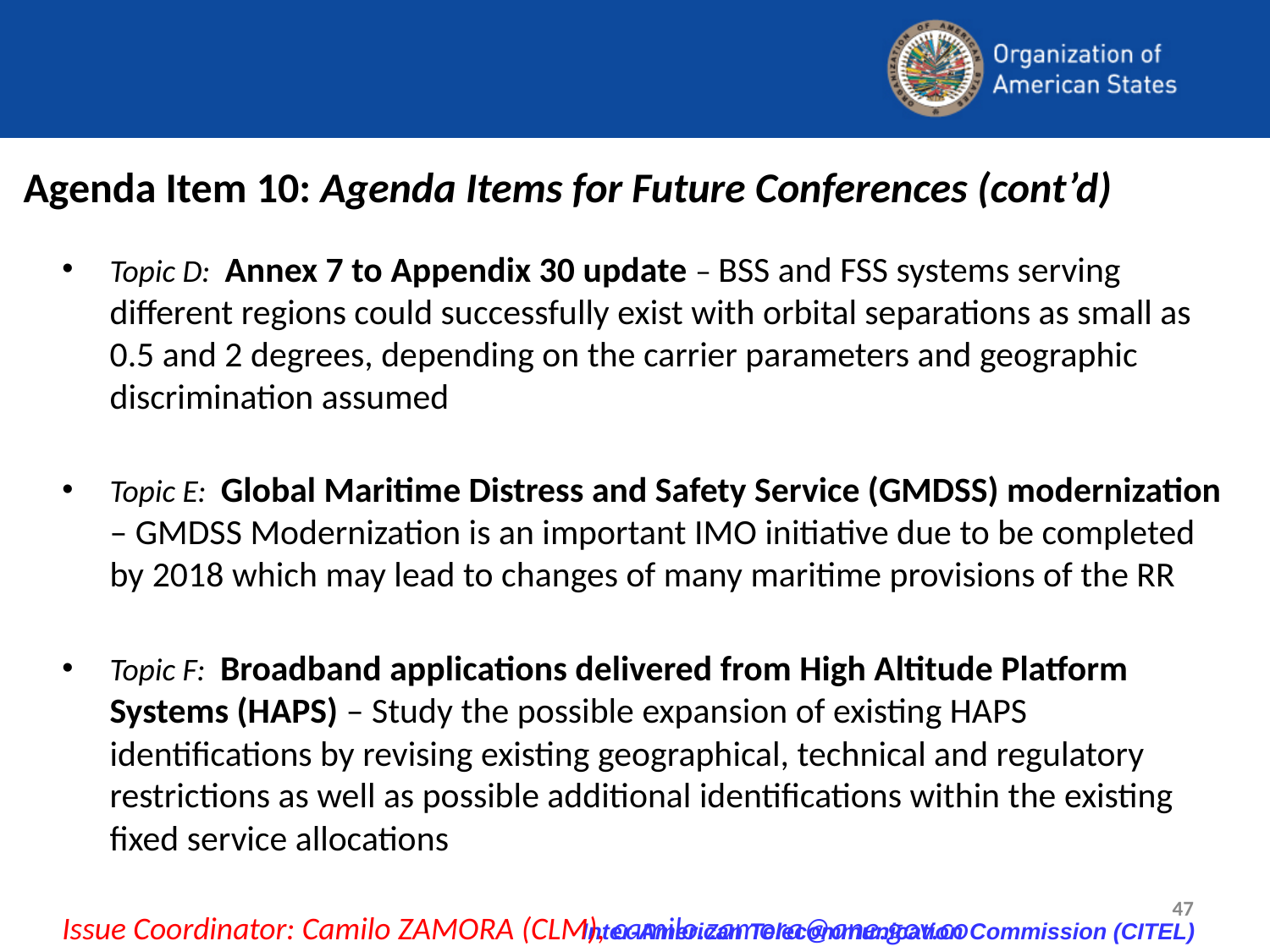

Agenda Item 10: Agenda Items for Future Conferences (cont’d)
Topic D:  Annex 7 to Appendix 30 update – BSS and FSS systems serving different regions could successfully exist with orbital separations as small as 0.5 and 2 degrees, depending on the carrier parameters and geographic discrimination assumed

Topic E:  Global Maritime Distress and Safety Service (GMDSS) modernization – GMDSS Modernization is an important IMO initiative due to be completed by 2018 which may lead to changes of many maritime provisions of the RR

Topic F:  Broadband applications delivered from High Altitude Platform Systems (HAPS) – Study the possible expansion of existing HAPS identifications by revising existing geographical, technical and regulatory restrictions as well as possible additional identifications within the existing fixed service allocations

Issue Coordinator: Camilo ZAMORA (CLM), camilo.zamora@ane.gov.co

47